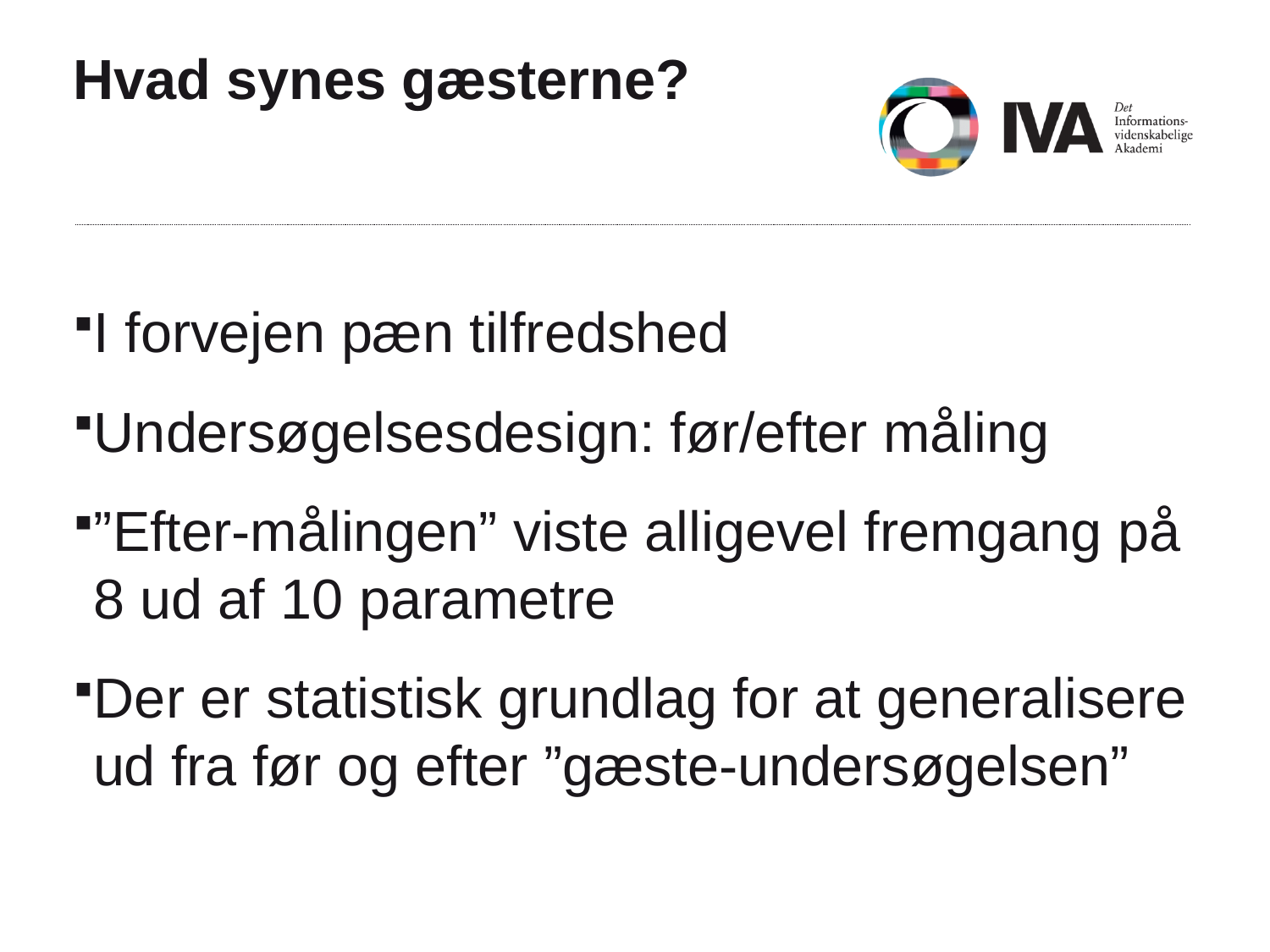

# Hvad synes gæsterne?
I forvejen pæn tilfredshed
Undersøgelsesdesign: før/efter måling
”Efter-målingen” viste alligevel fremgang på 8 ud af 10 parametre
Der er statistisk grundlag for at generalisere ud fra før og efter ”gæste-undersøgelsen”